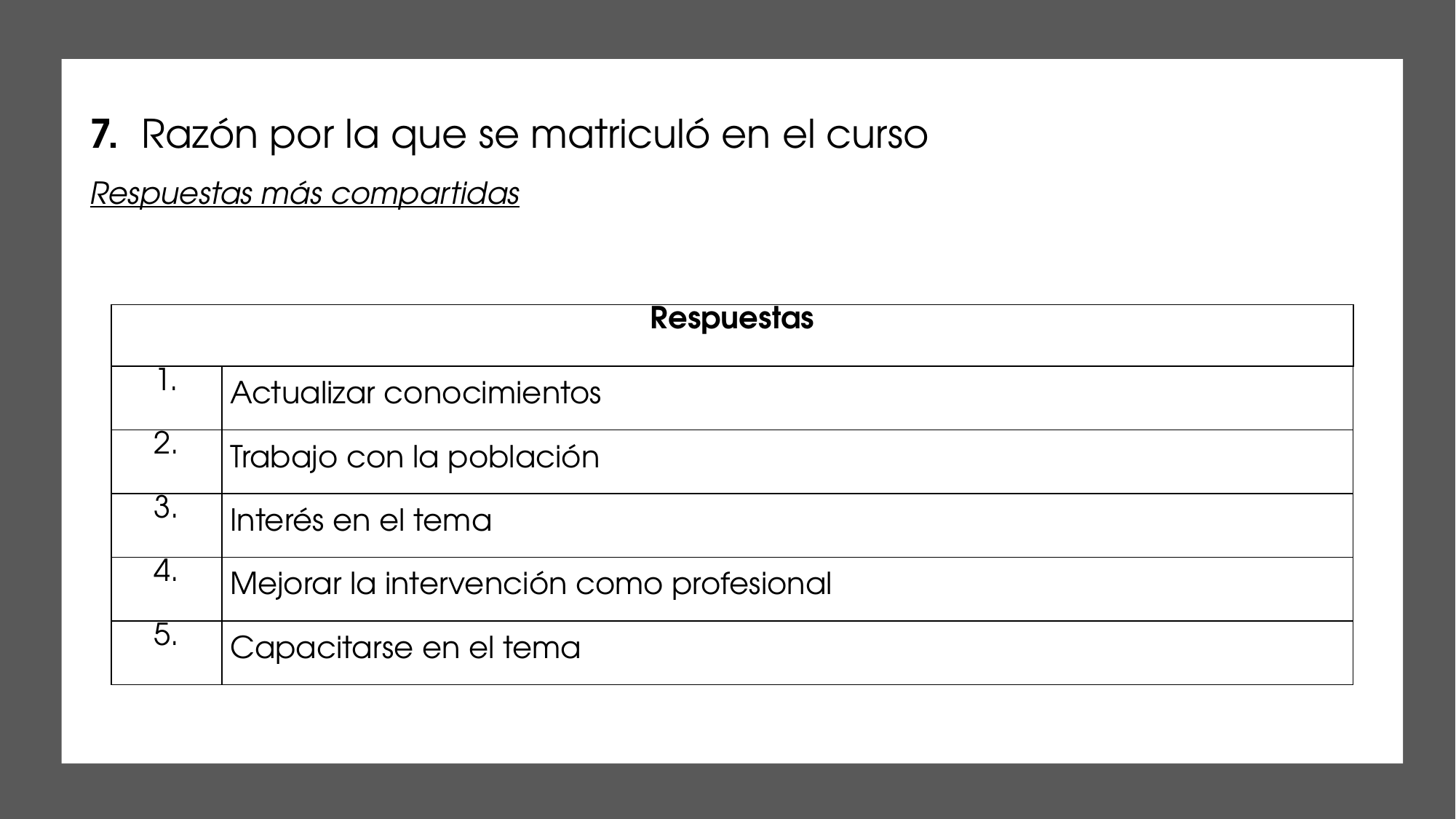

# 7.  Razón por la que se matriculó en el curso
Respuestas más compartidas

| Respuestas |  |
| --- | --- |
| 1. | Actualizar conocimientos |
| 2. | Trabajo con la población |
| 3. | Interés en el tema |
| 4. | Mejorar la intervención como profesional |
| 5. | Capacitarse en el tema |